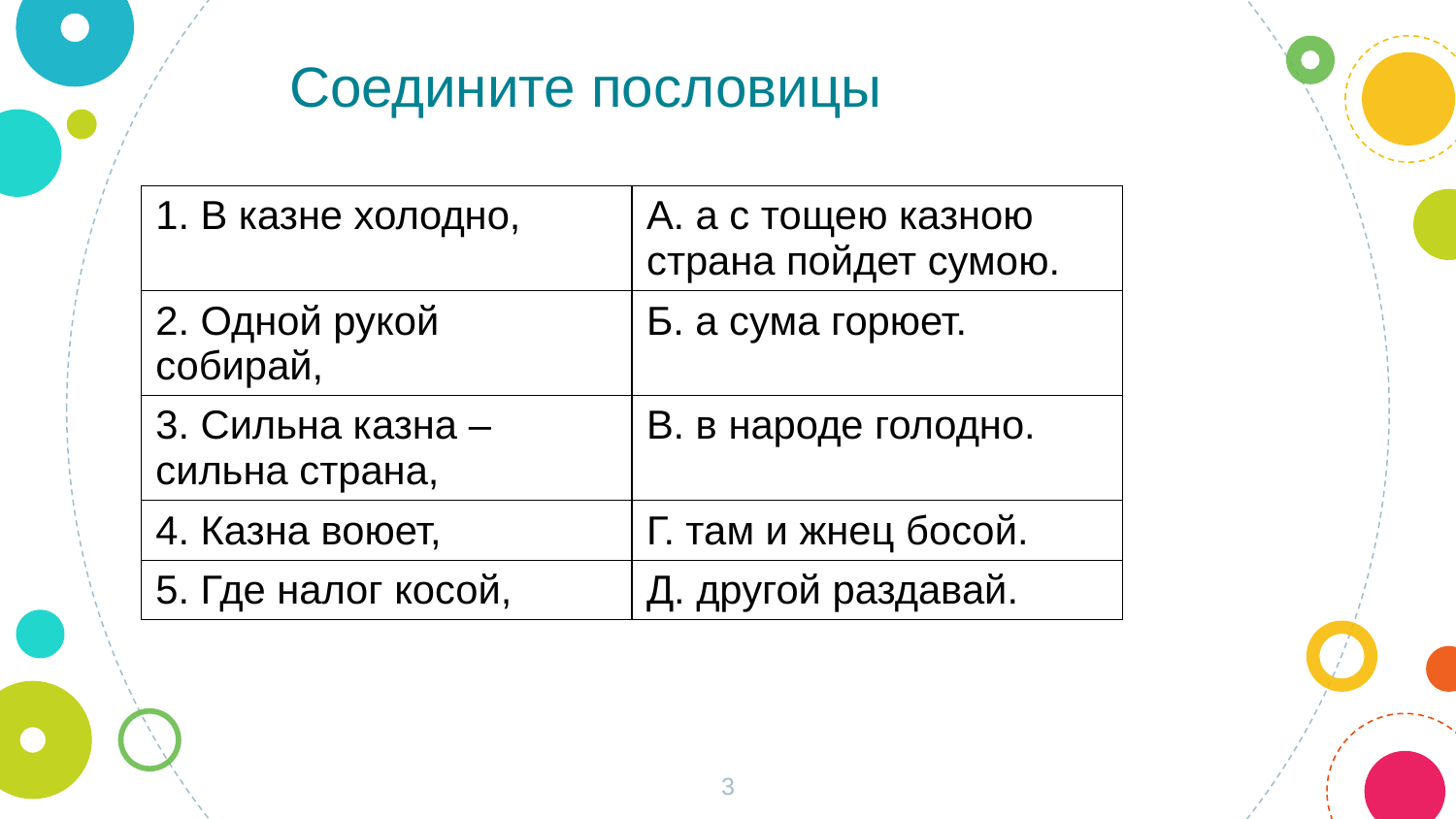

Соедините пословицы
| 1. В казне холодно, | А. а с тощею казною страна пойдет сумою. |
| --- | --- |
| 2. Одной рукой собирай, | Б. а сума горюет. |
| 3. Сильна казна – сильна страна, | В. в народе голодно. |
| 4. Казна воюет, | Г. там и жнец босой. |
| 5. Где налог косой, | Д. другой раздавай. |
3